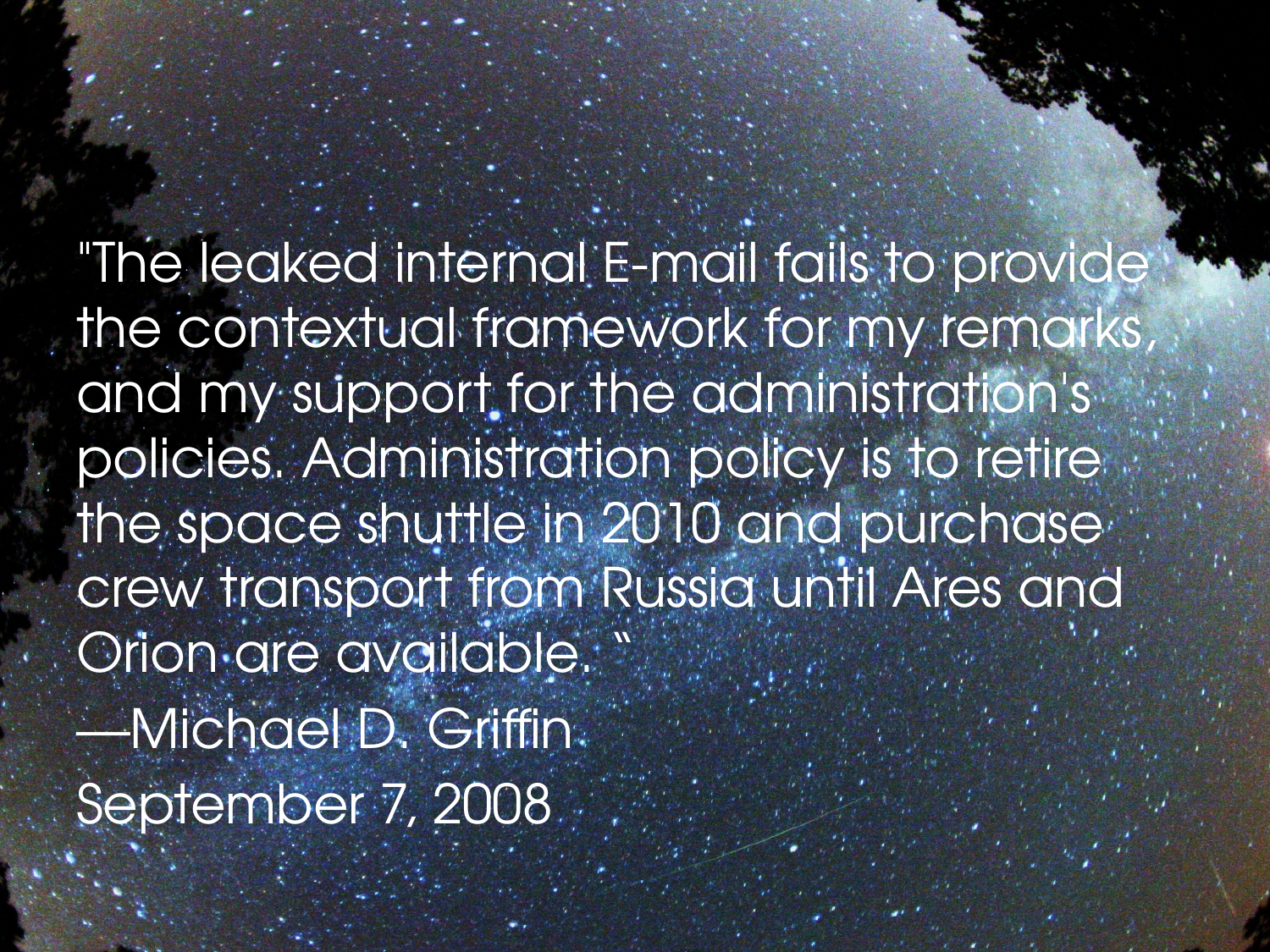

"The leaked internal E-mail fails to provide the contextual framework for my remarks, and my support for the administration's policies. Administration policy is to retire the space shuttle in 2010 and purchase crew transport from Russia until Ares and Orion are available. “
—Michael D. Griffin
September 7, 2008